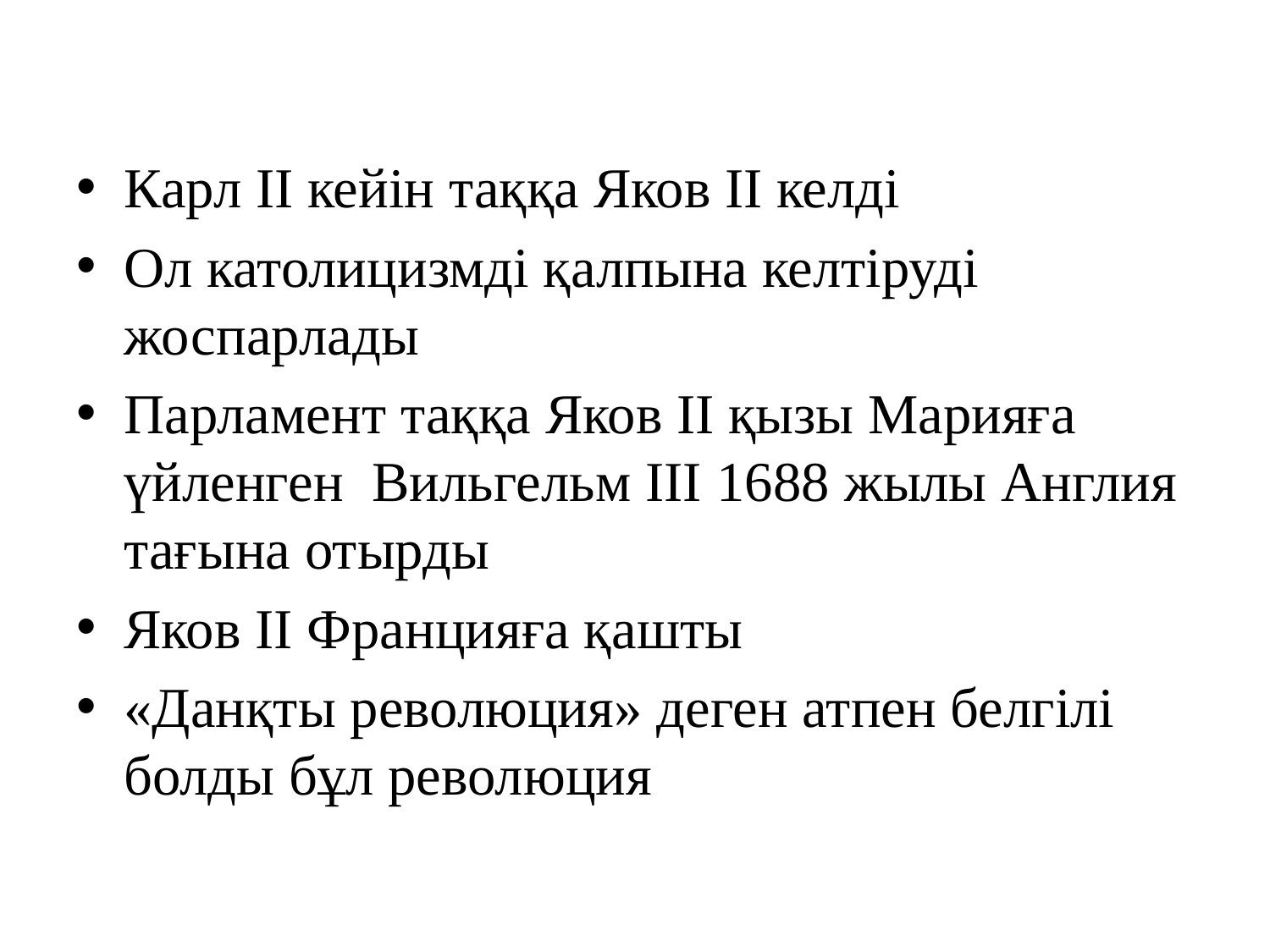

Карл ІІ кейін таққа Яков ІІ келді
Ол католицизмді қалпына келтіруді жоспарлады
Парламент таққа Яков ІІ қызы Марияға үйленген  Вильгельм ІІІ 1688 жылы Англия тағына отырды
Яков ІІ Францияға қашты
«Данқты революция» деген атпен белгілі болды бұл революция